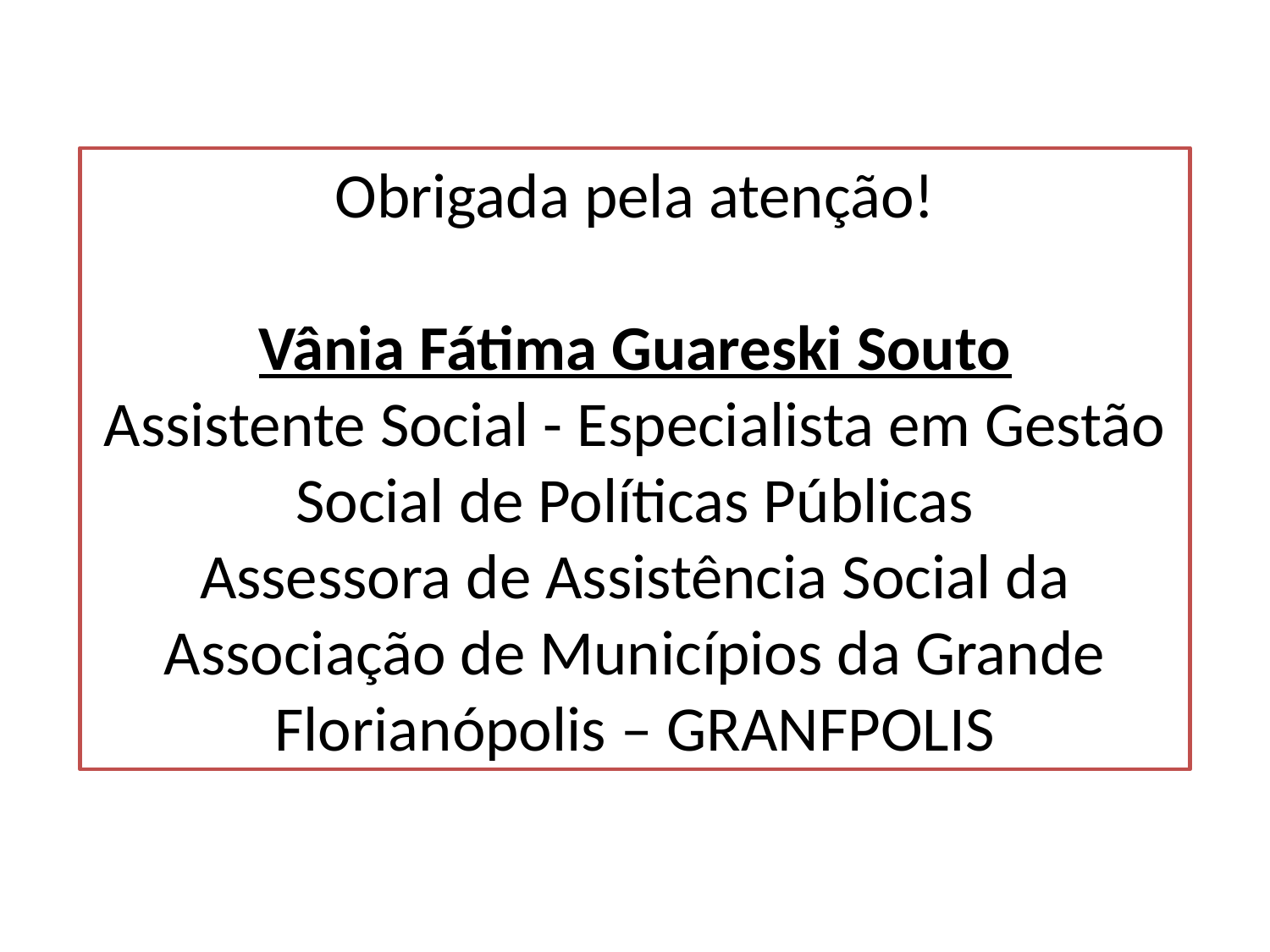

Obrigada pela atenção!

Vânia Fátima Guareski Souto
Assistente Social - Especialista em Gestão Social de Políticas Públicas
Assessora de Assistência Social da Associação de Municípios da Grande Florianópolis – GRANFPOLIS